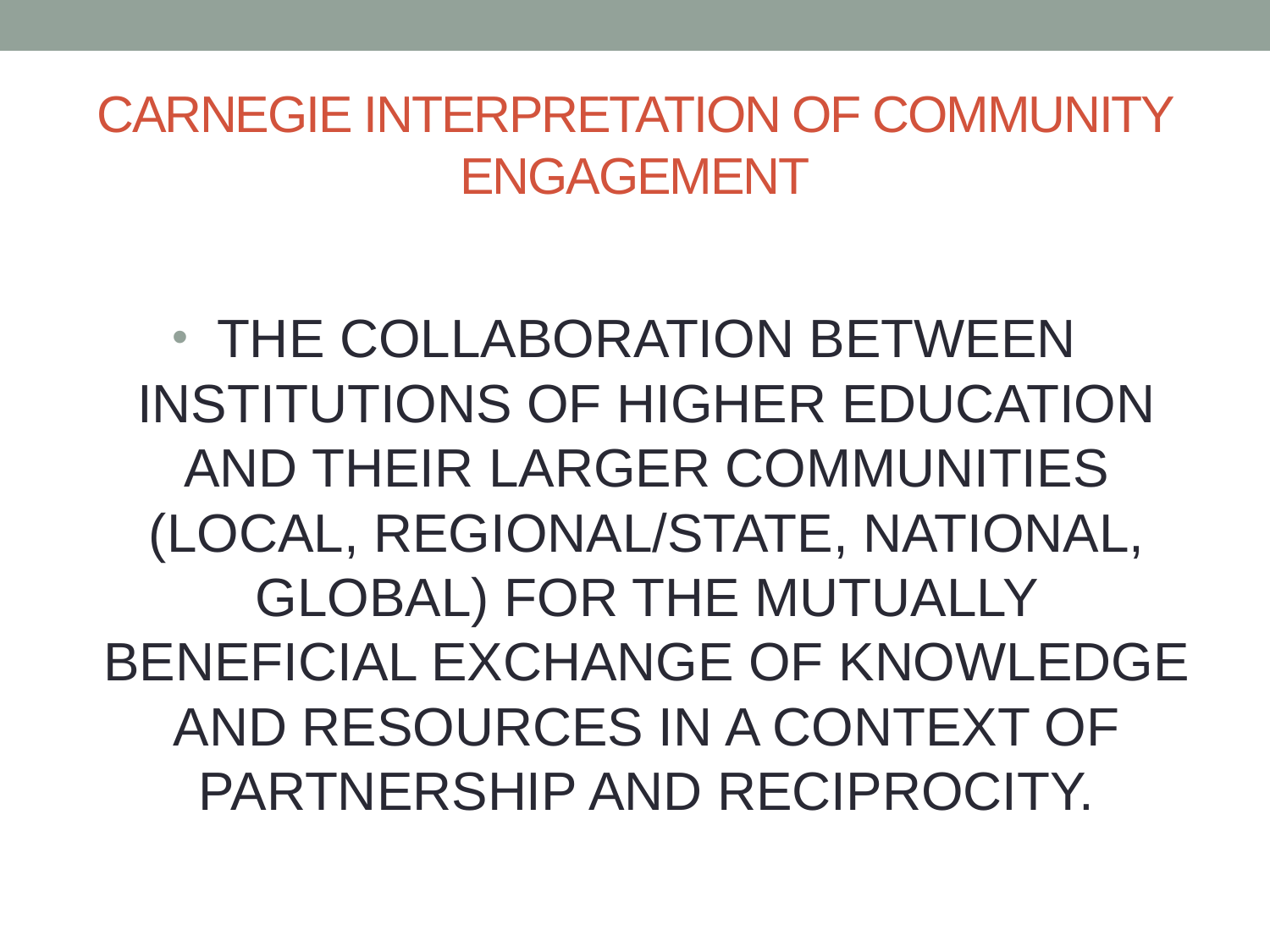

# CARNEGIE INTERPRETATION OF COMMUNITY ENGAGEMENT

THE COLLABORATION BETWEEN INSTITUTIONS OF HIGHER EDUCATION AND THEIR LARGER COMMUNITIES (LOCAL, REGIONAL/STATE, NATIONAL, GLOBAL) FOR THE MUTUALLY BENEFICIAL EXCHANGE OF KNOWLEDGE AND RESOURCES IN A CONTEXT OF PARTNERSHIP AND RECIPROCITY.